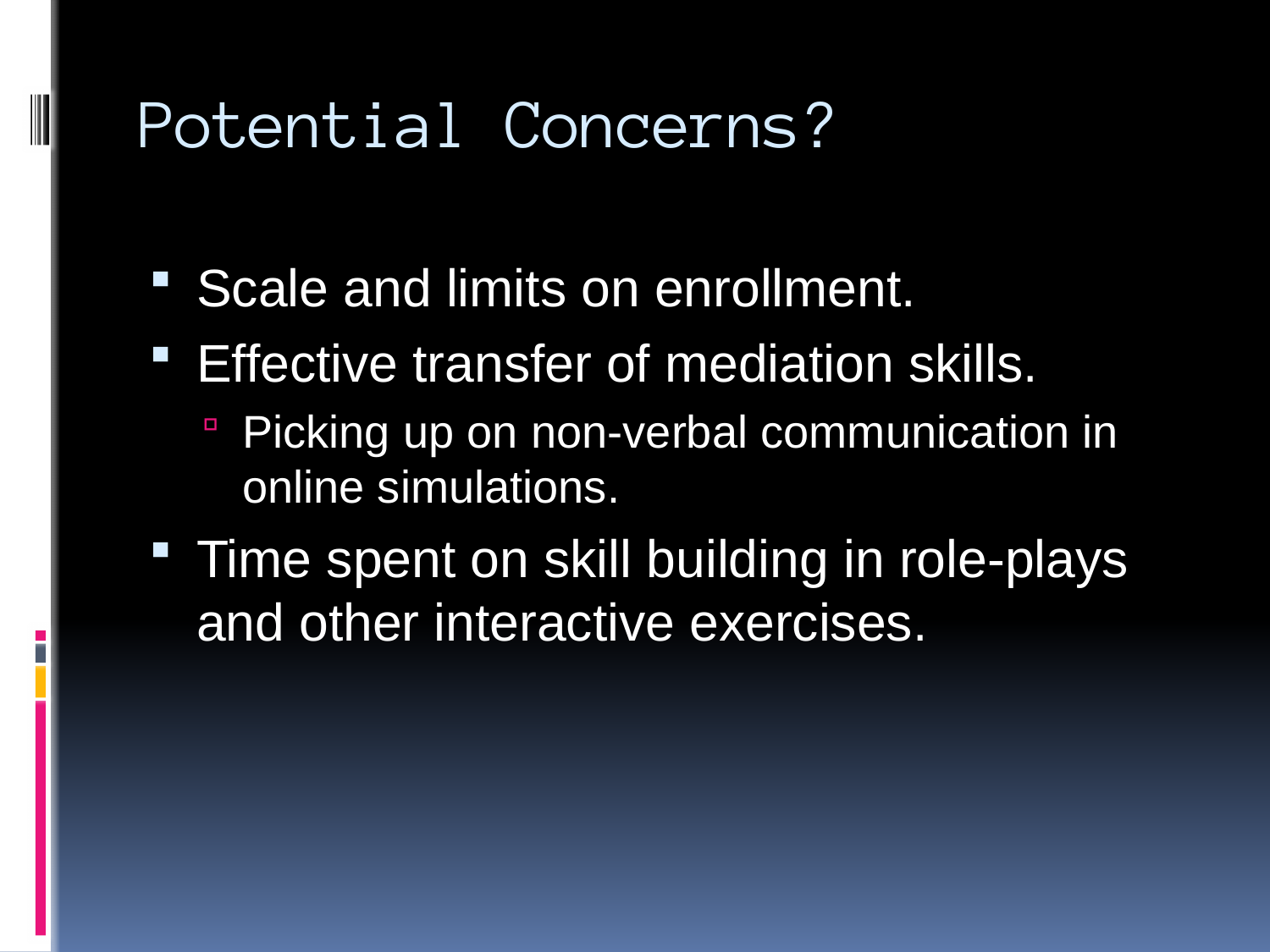

# Potential Concerns?
Scale and limits on enrollment.
Effective transfer of mediation skills.
Picking up on non-verbal communication in online simulations.
Time spent on skill building in role-plays and other interactive exercises.